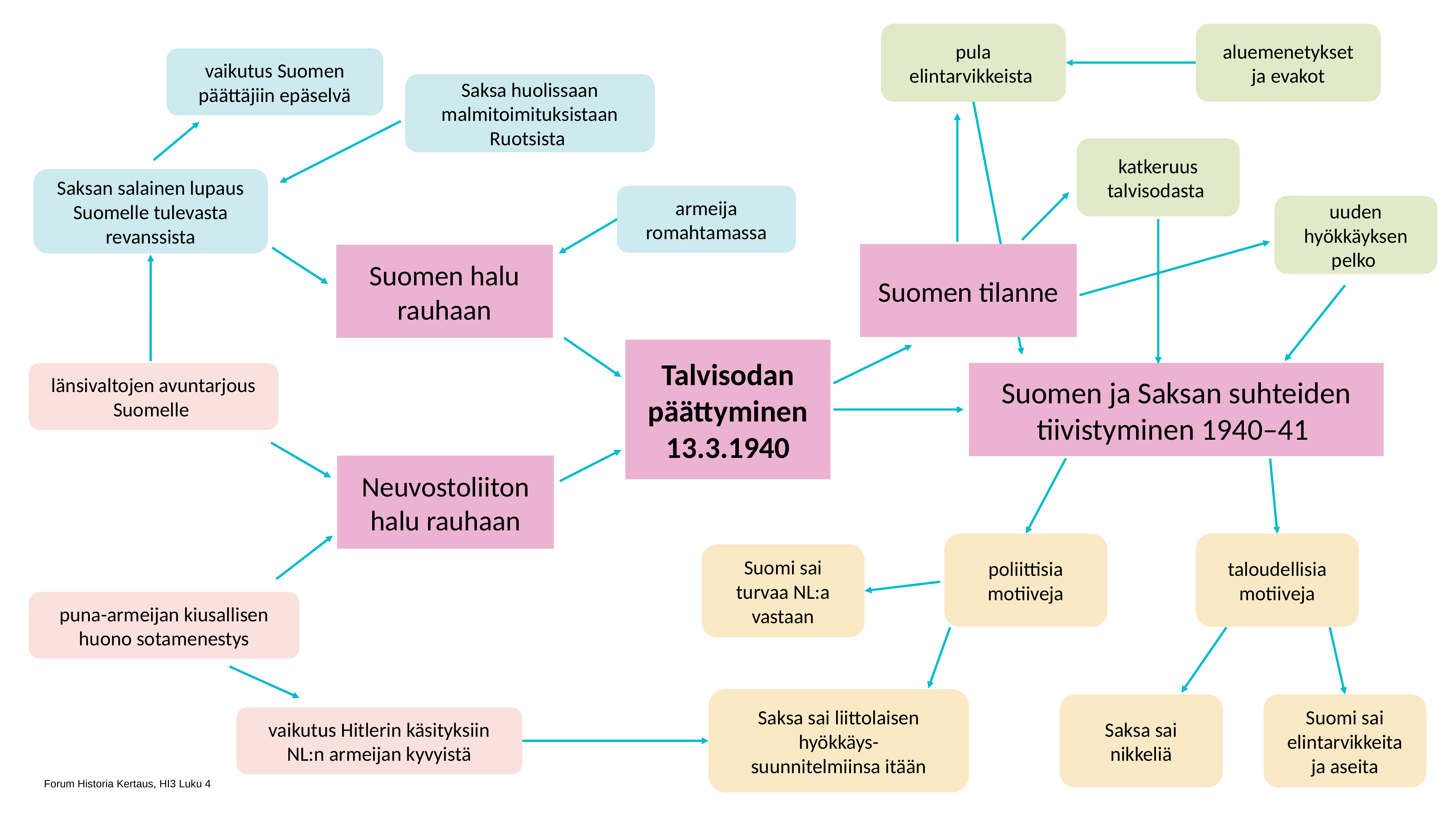

pula elintarvikkeista
aluemenetykset ja evakot
vaikutus Suomen päättäjiin epäselvä
Saksa huolissaan malmitoimituksistaan Ruotsista
katkeruus talvisodasta
Saksan salainen lupaus Suomelle tulevasta revanssista
armeija romahtamassa
uuden hyökkäyksen pelko
Suomen tilanne
Suomen halu rauhaan
Talvisodan päättyminen 13.3.1940
länsivaltojen avuntarjous Suomelle
Suomen ja Saksan suhteiden tiivistyminen 1940–41
Neuvostoliiton
halu rauhaan
poliittisia motiiveja
taloudellisia motiiveja
Suomi sai turvaa NL:a vastaan
puna-armeijan kiusallisen huono sotamenestys
Saksa sai liittolaisen hyökkäys-
suunnitelmiinsa itään
Saksa sai nikkeliä
Suomi sai elintarvikkeita ja aseita
vaikutus Hitlerin käsityksiin NL:n armeijan kyvyistä
Forum Historia Kertaus, HI3 Luku 4